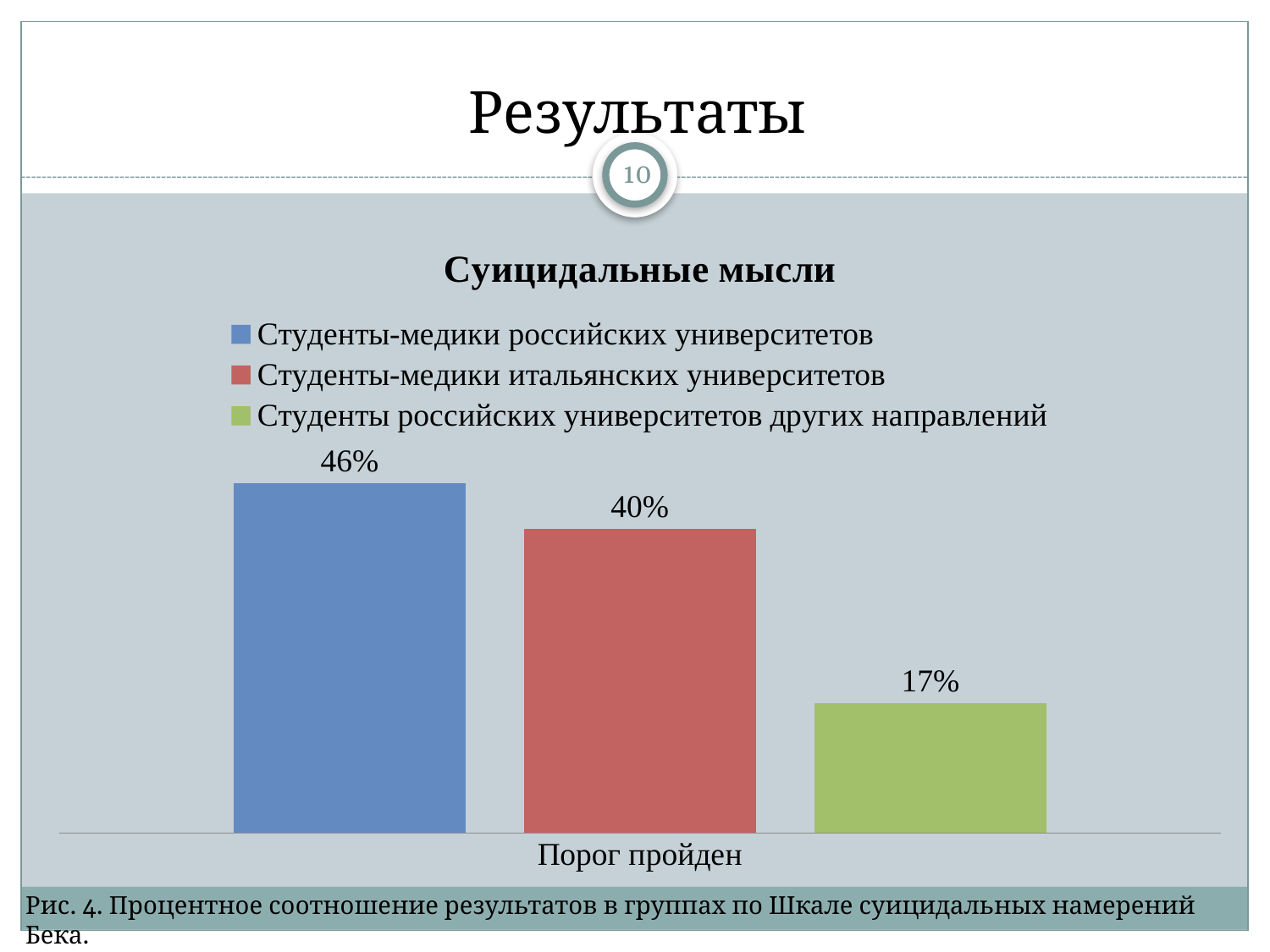

# Результаты
10

### Chart: Суицидальные мысли

| Category | Студенты-медики российских университетов | Студенты-медики итальянских университетов | Студенты российских университетов других направлений |
|---|---|---|---|
| Порог пройден | 0.46 | 0.4 | 0.17 |
Рис. 4. Процентное соотношение результатов в группах по Шкале суицидальных намерений Бека.